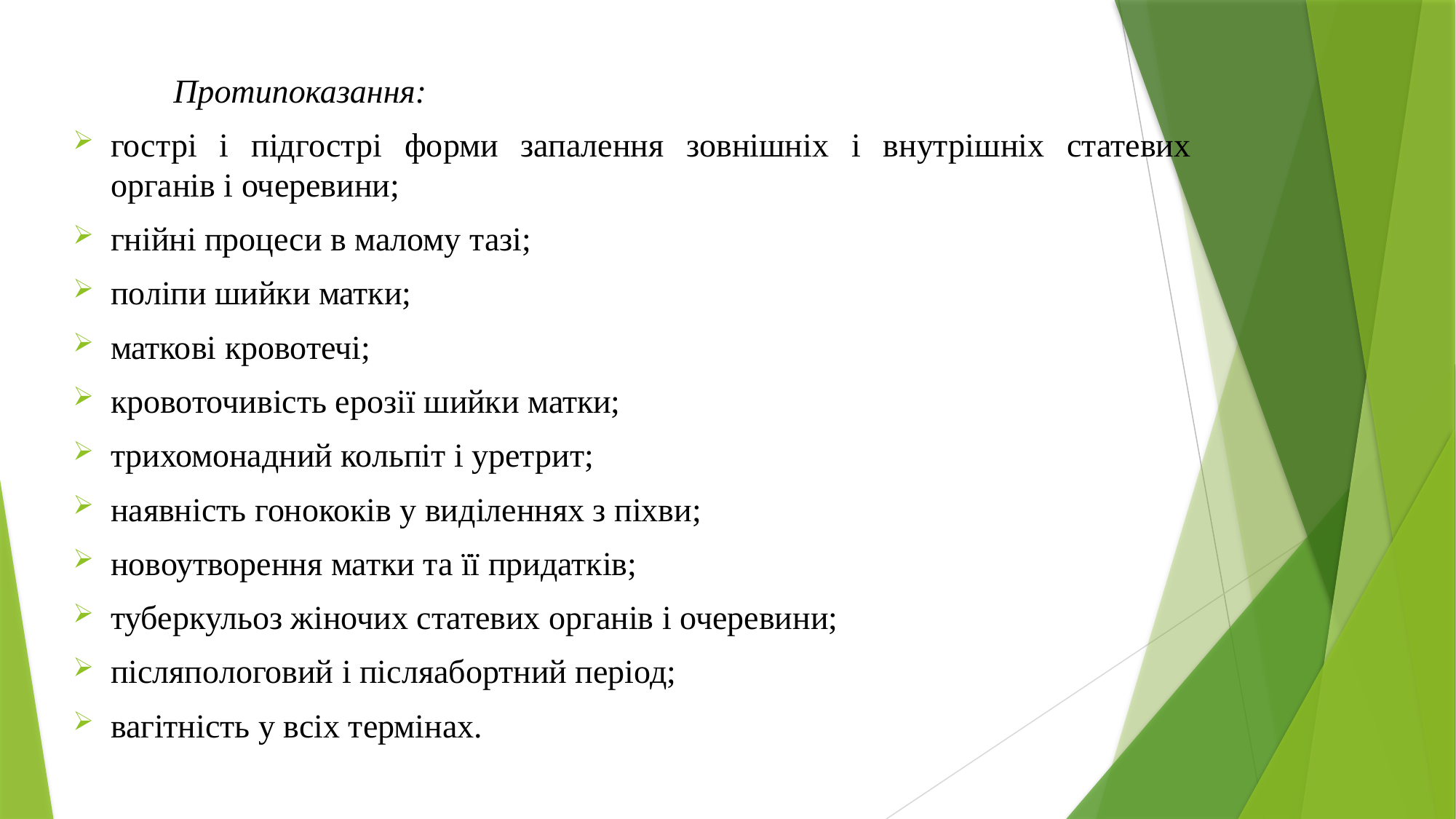

Протипоказання:
гострі і підгострі форми запалення зовнішніх і внутрішніх статевих органів і очеревини;
гнійні процеси в малому тазі;
поліпи шийки матки;
маткові кровотечі;
кровоточивість ерозії шийки матки;
трихомонадний кольпіт і уретрит;
наявність гонококів у виділеннях з піхви;
новоутворення матки та її придатків;
туберкульоз жіночих статевих органів і очеревини;
післяпологовий і післяабортний період;
вагітність у всіх термінах.